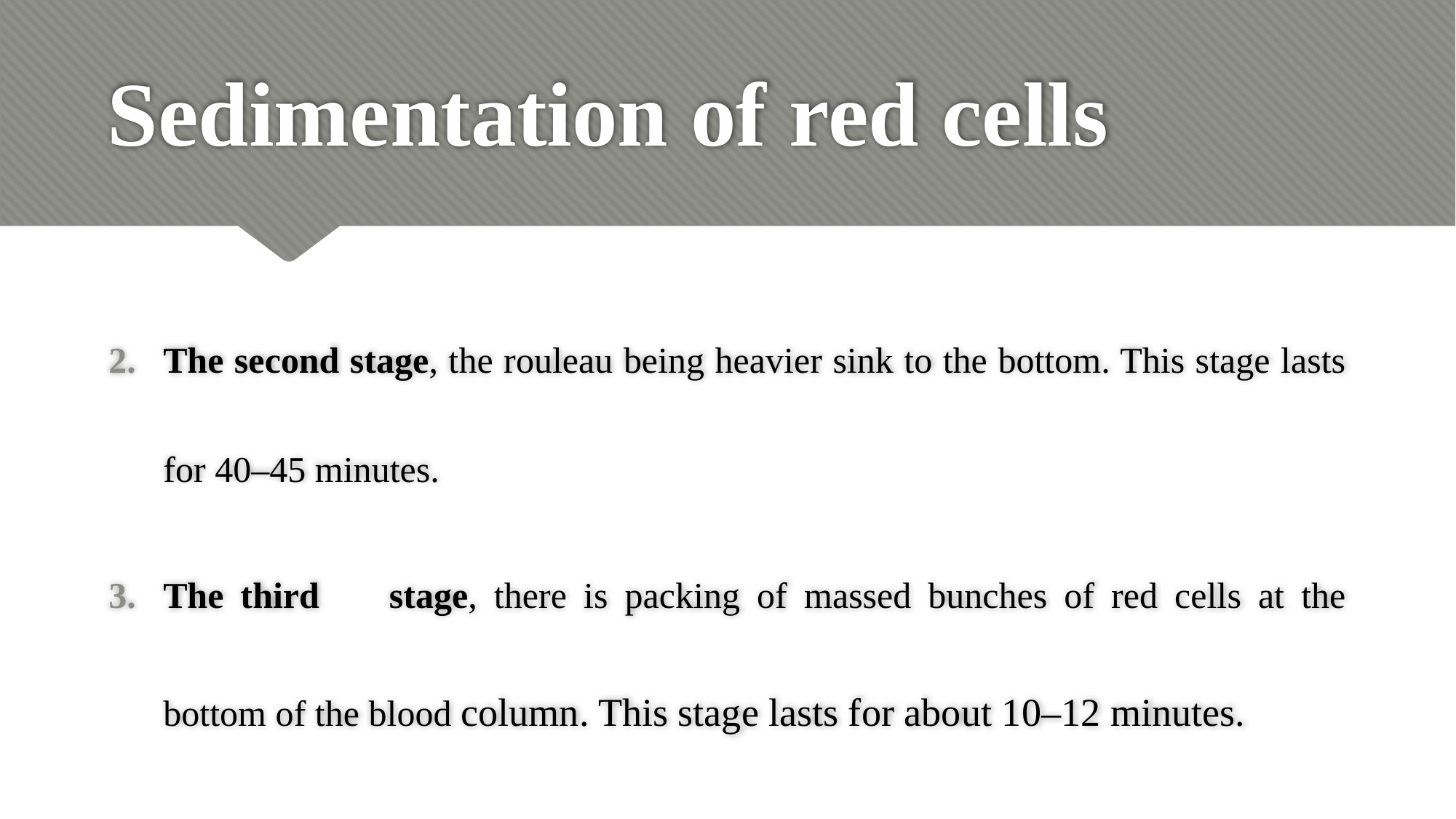

# Sedimentation of red cells
The second stage, the rouleau being heavier sink to the bottom. This stage lasts for 40–45 minutes.
The third	stage, there is packing of massed bunches of red cells at the bottom of the blood column. This stage lasts for about 10–12 minutes.